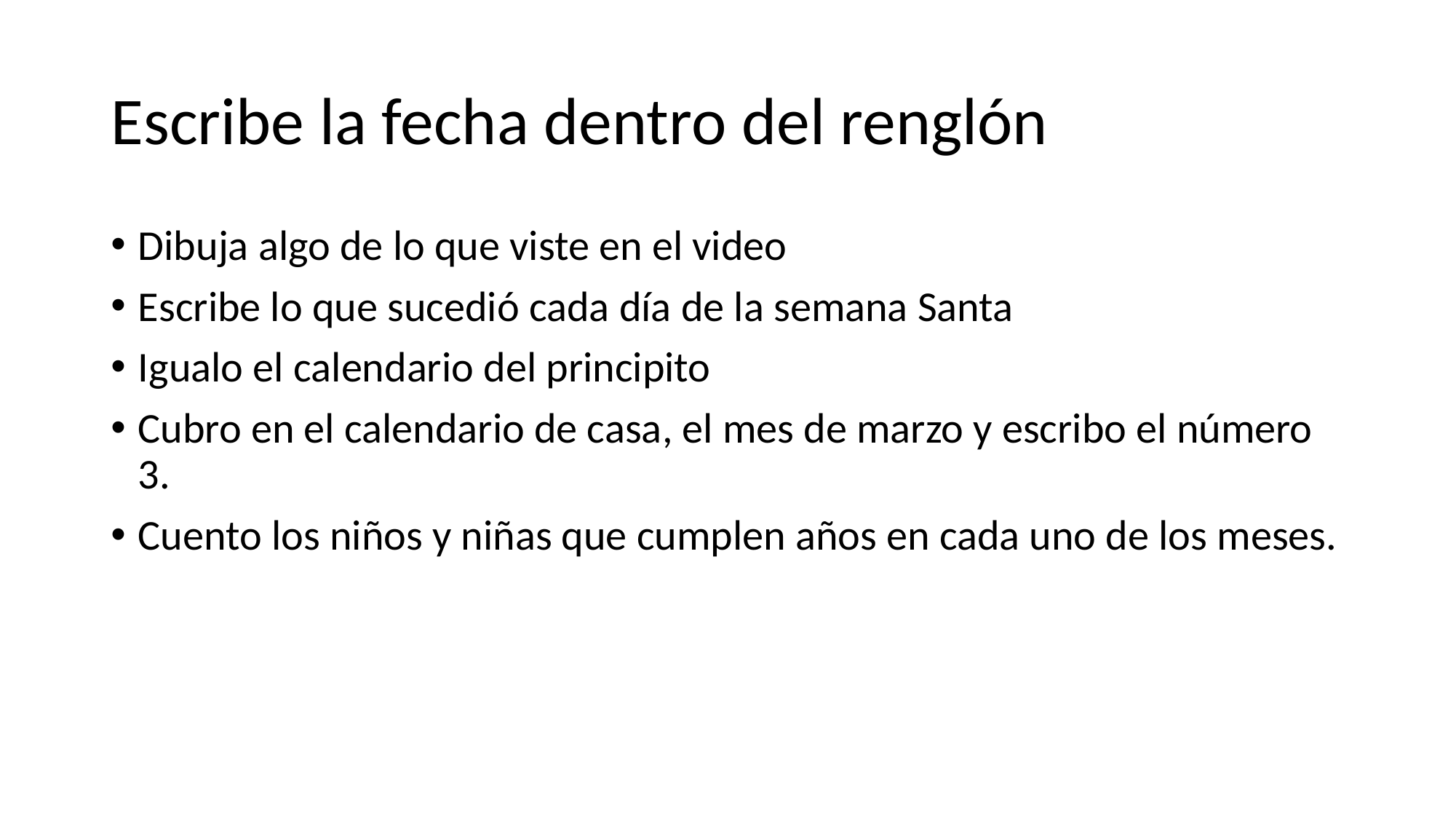

# Escribe la fecha dentro del renglón
Dibuja algo de lo que viste en el video
Escribe lo que sucedió cada día de la semana Santa
Igualo el calendario del principito
Cubro en el calendario de casa, el mes de marzo y escribo el número 3.
Cuento los niños y niñas que cumplen años en cada uno de los meses.